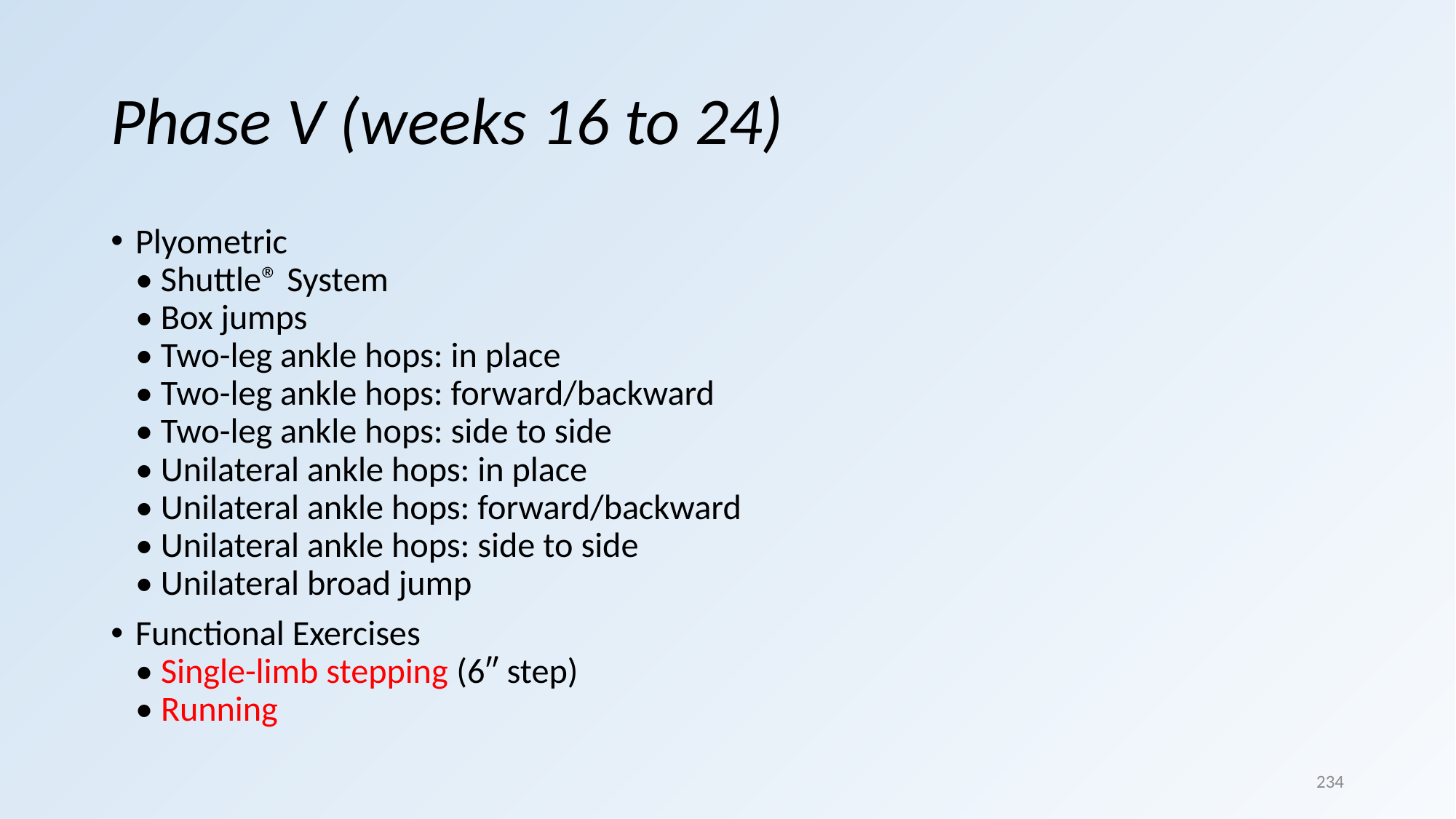

# Phase V (weeks 16 to 24)
Plyometric
• Shuttle® System
• Box jumps
• Two-leg ankle hops: in place
• Two-leg ankle hops: forward/backward
• Two-leg ankle hops: side to side
• Unilateral ankle hops: in place
• Unilateral ankle hops: forward/backward
• Unilateral ankle hops: side to side
• Unilateral broad jump
Functional Exercises
• Single-limb stepping (6″ step)
• Running
234